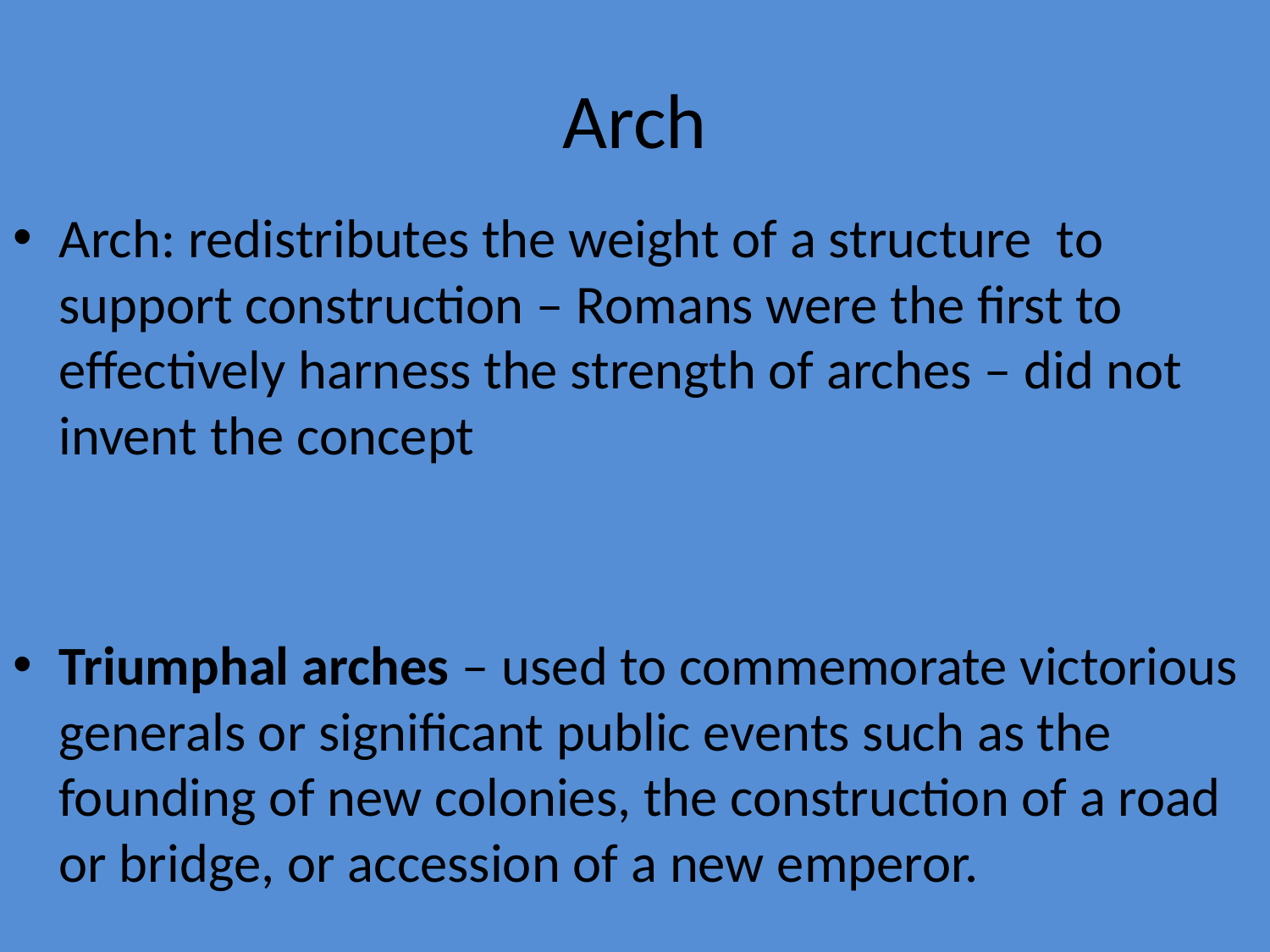

# Arch
Arch: redistributes the weight of a structure  to support construction – Romans were the first to effectively harness the strength of arches – did not invent the concept

Triumphal arches – used to commemorate victorious generals or significant public events such as the founding of new colonies, the construction of a road or bridge, or accession of a new emperor.